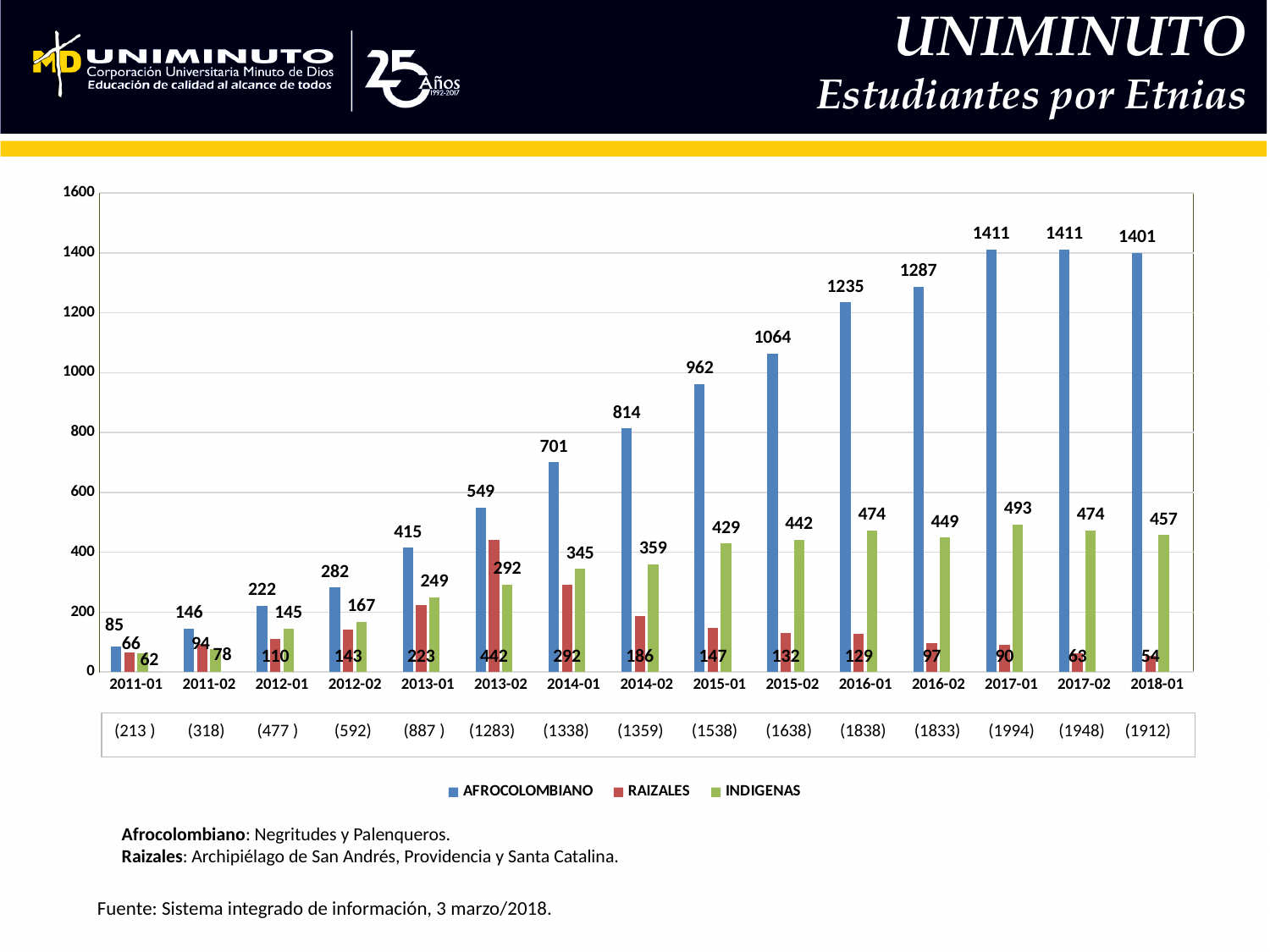

UNIMINUTO
Estudiantes por Etnias

[unsupported chart]

(213 )        (318)        (477 )         (592)        (887 )      (1283)       (1338)       (1359)       (1538)       (1638)       (1838)       (1833)       (1994)      (1948)     (1912)
Afrocolombiano: Negritudes y Palenqueros.
Raizales: Archipiélago de San Andrés, Providencia y Santa Catalina.
Fuente: Sistema integrado de información, 3 marzo/2018.